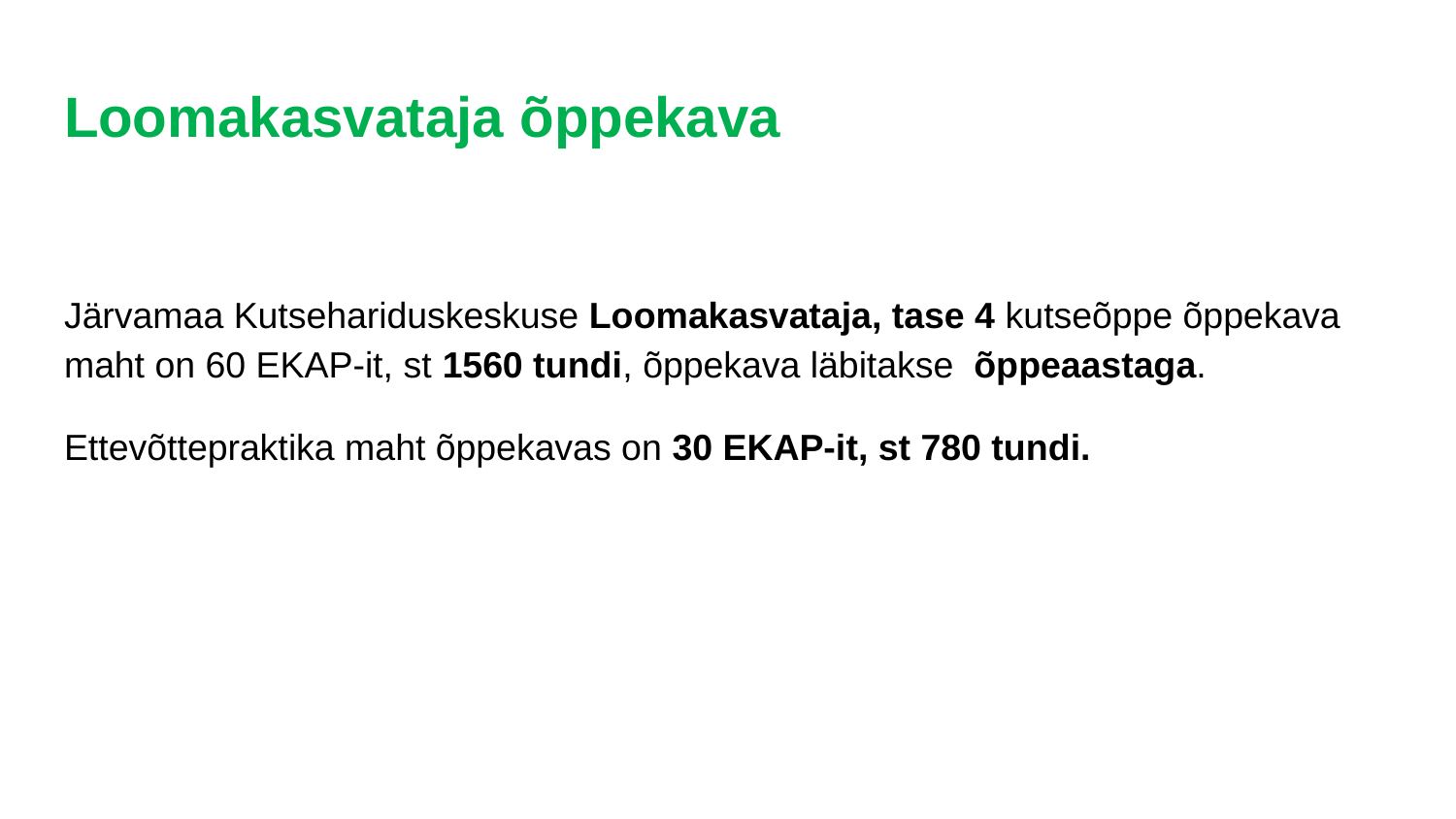

# Loomakasvataja õppekava
Järvamaa Kutsehariduskeskuse Loomakasvataja, tase 4 kutseõppe õppekava maht on 60 EKAP-it, st 1560 tundi, õppekava läbitakse  õppeaastaga.
Ettevõttepraktika maht õppekavas on 30 EKAP-it, st 780 tundi.